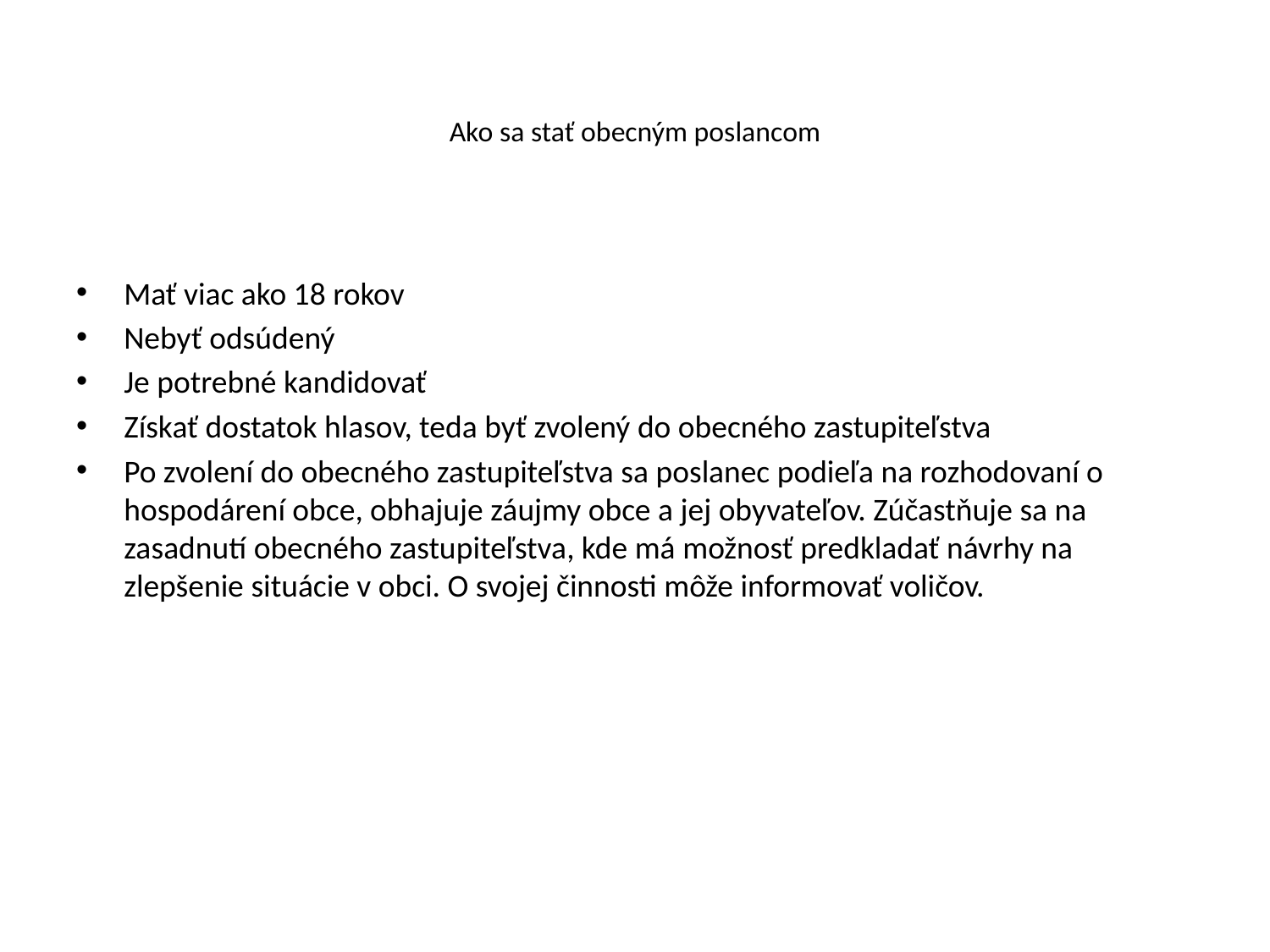

# Ako sa stať obecným poslancom

Mať viac ako 18 rokov
Nebyť odsúdený
Je potrebné kandidovať
Získať dostatok hlasov, teda byť zvolený do obecného zastupiteľstva
Po zvolení do obecného zastupiteľstva sa poslanec podieľa na rozhodovaní o hospodárení obce, obhajuje záujmy obce a jej obyvateľov. Zúčastňuje sa na zasadnutí obecného zastupiteľstva, kde má možnosť predkladať návrhy na zlepšenie situácie v obci. O svojej činnosti môže informovať voličov.